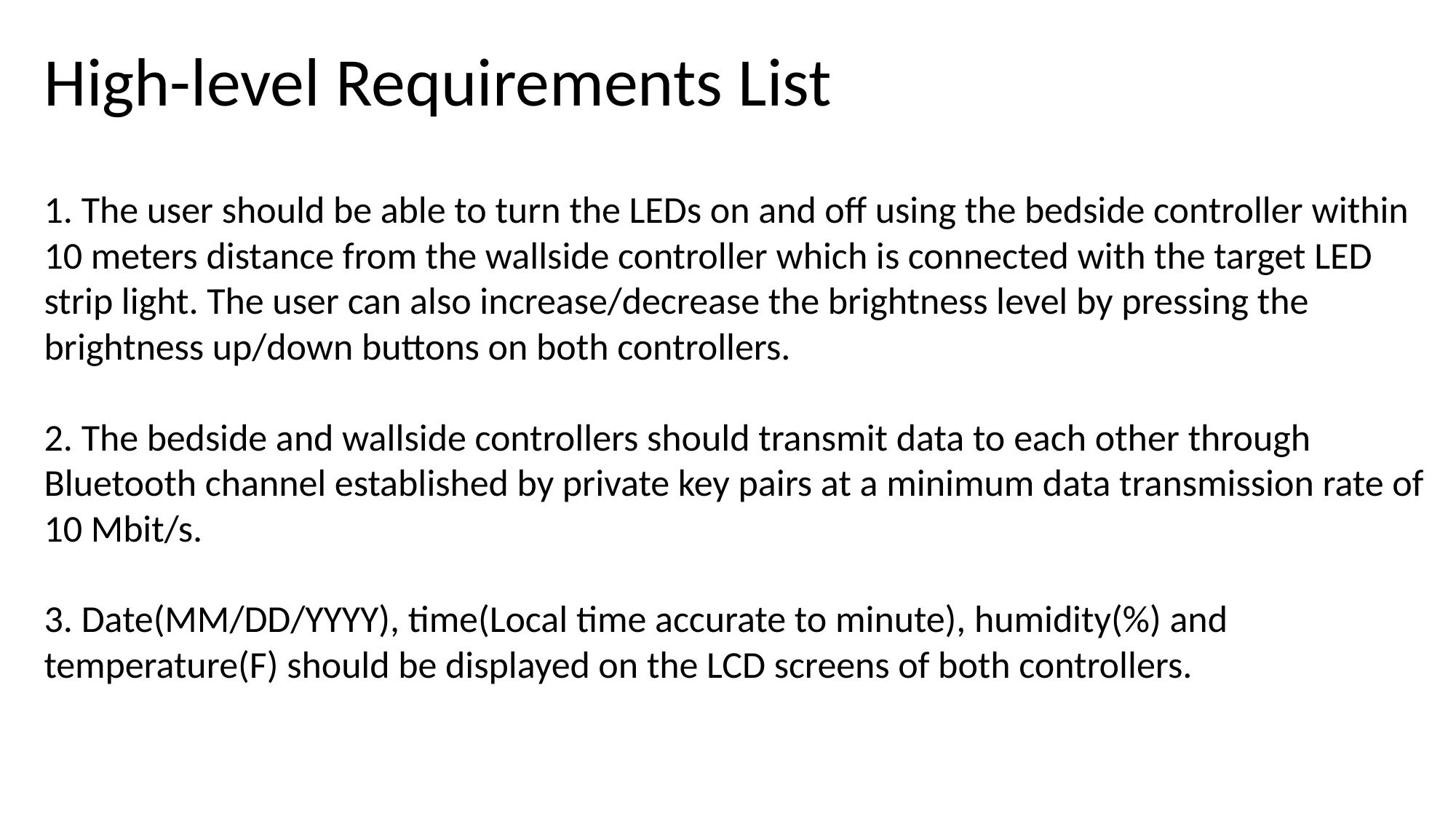

High-level Requirements List
1. The user should be able to turn the LEDs on and off using the bedside controller within
10 meters distance from the wallside controller which is connected with the target LED
strip light. The user can also increase/decrease the brightness level by pressing the
brightness up/down buttons on both controllers.
2. The bedside and wallside controllers should transmit data to each other through
Bluetooth channel established by private key pairs at a minimum data transmission rate of
10 Mbit/s.
3. Date(MM/DD/YYYY), time(Local time accurate to minute), humidity(%) and
temperature(F) should be displayed on the LCD screens of both controllers.